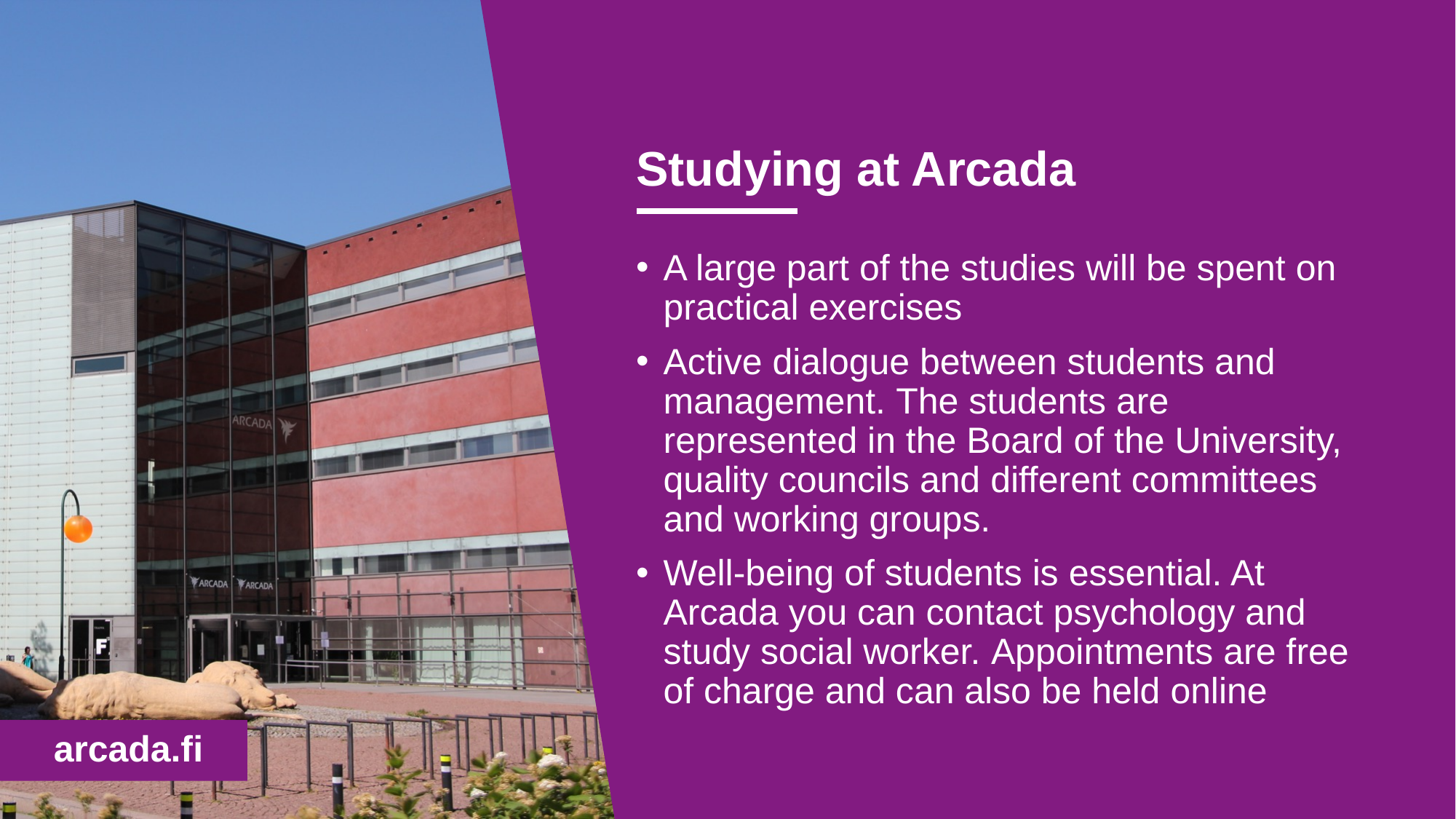

# Studying at Arcada
A large part of the studies will be spent on practical exercises
Active dialogue between students and management. The students are represented in the Board of the University, quality councils and different committees and working groups.
Well-being of students is essential. At Arcada you can contact psychology and study social worker. Appointments are free of charge and can also be held online